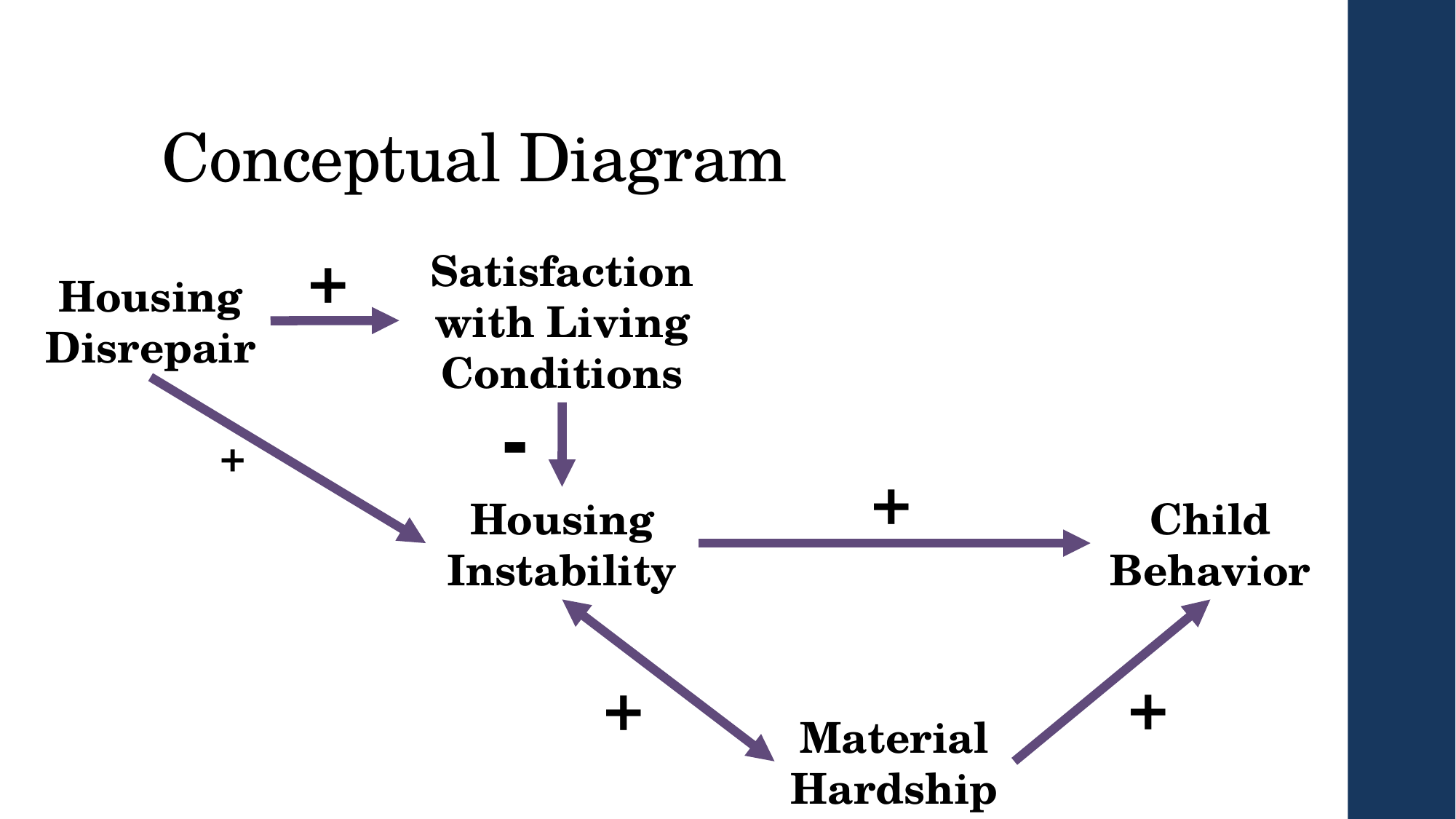

# Conceptual Diagram
+
Satisfaction with Living Conditions
Housing Disrepair
-
+
+
Housing Instability
Child Behavior
+
+
Material Hardship